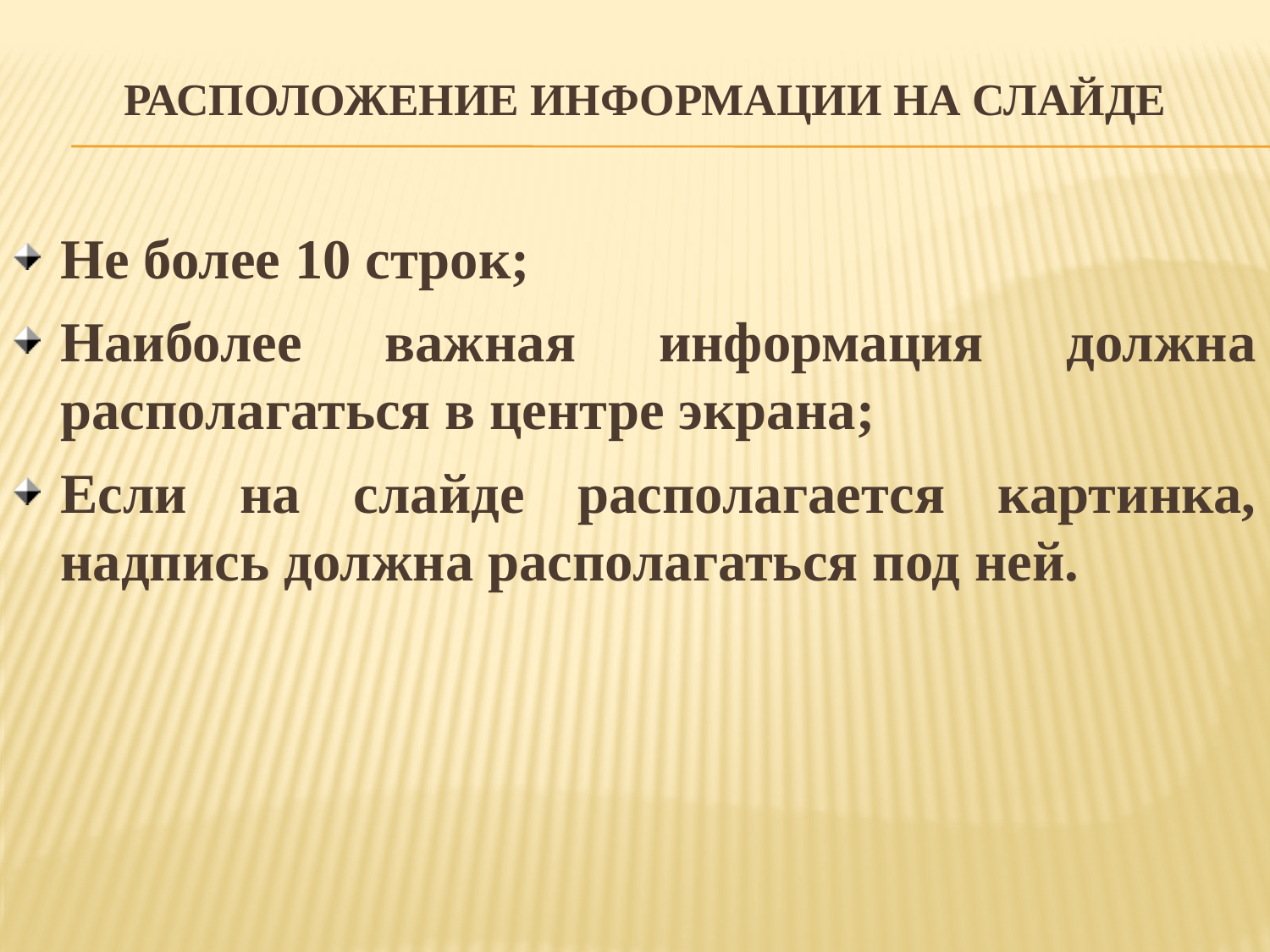

# Расположение информации на слайде
Не более 10 строк;
Наиболее важная информация должна располагаться в центре экрана;
Если на слайде располагается картинка, надпись должна располагаться под ней.